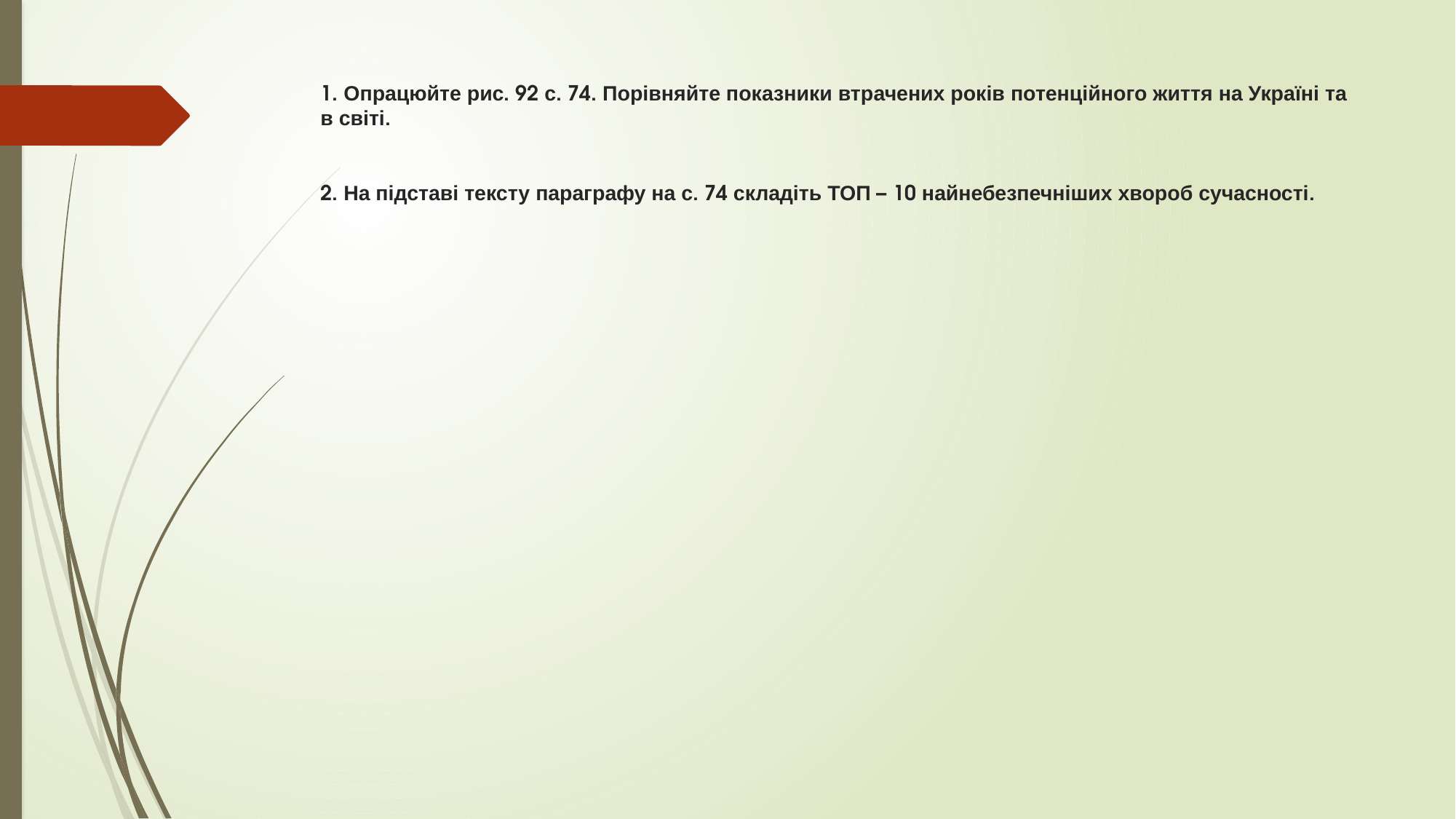

# 1. Опрацюйте рис. 92 с. 74. Порівняйте показники втрачених років потенційного життя на Україні та в світі. 2. На підставі тексту параграфу на с. 74 складіть ТОП – 10 найнебезпечніших хвороб сучасності.